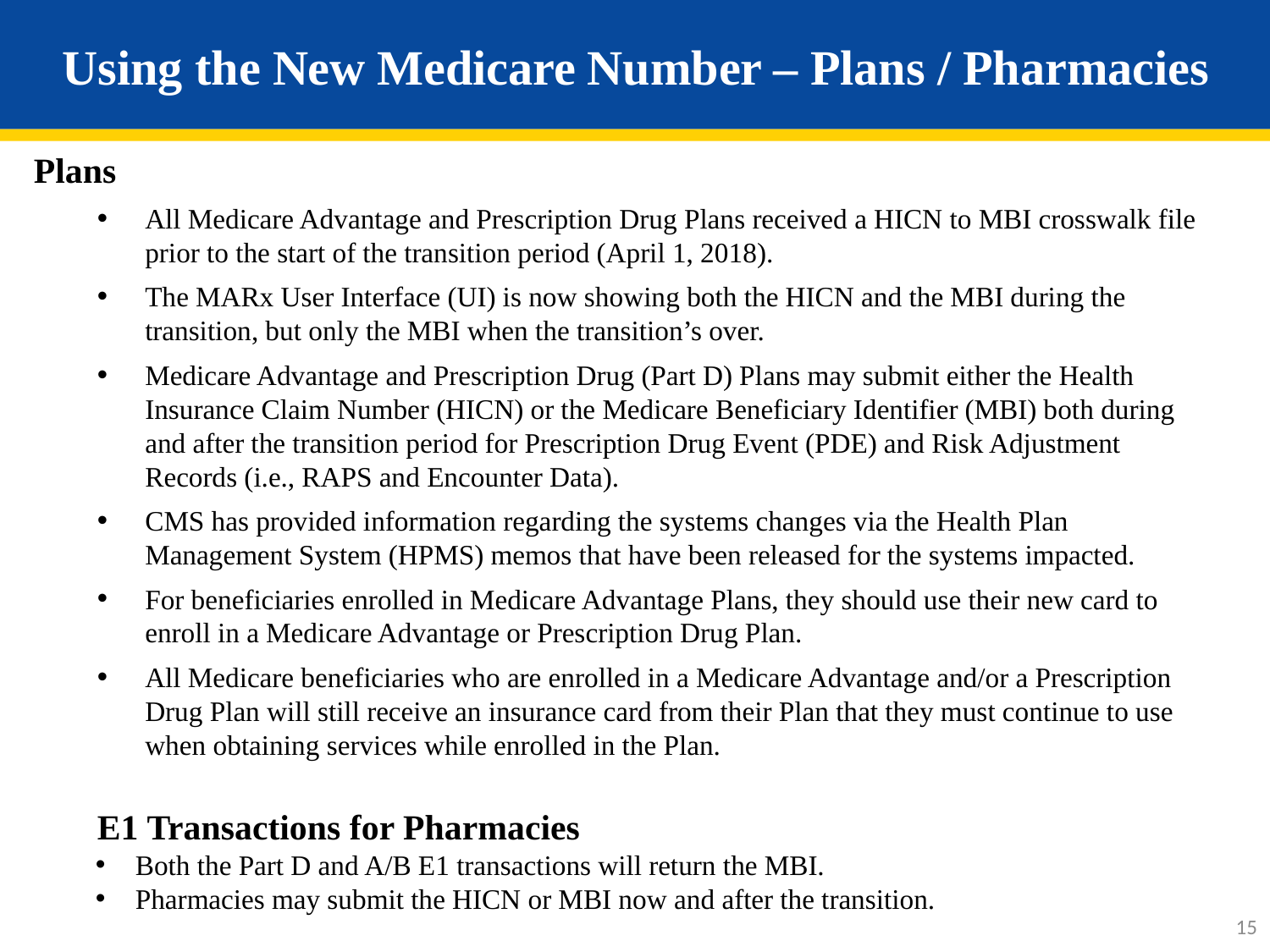

# Using the New Medicare Number – Plans / Pharmacies
Plans
All Medicare Advantage and Prescription Drug Plans received a HICN to MBI crosswalk file prior to the start of the transition period (April 1, 2018).
The MARx User Interface (UI) is now showing both the HICN and the MBI during the transition, but only the MBI when the transition’s over.
Medicare Advantage and Prescription Drug (Part D) Plans may submit either the Health Insurance Claim Number (HICN) or the Medicare Beneficiary Identifier (MBI) both during and after the transition period for Prescription Drug Event (PDE) and Risk Adjustment Records (i.e., RAPS and Encounter Data).
CMS has provided information regarding the systems changes via the Health Plan Management System (HPMS) memos that have been released for the systems impacted.
For beneficiaries enrolled in Medicare Advantage Plans, they should use their new card to enroll in a Medicare Advantage or Prescription Drug Plan.
All Medicare beneficiaries who are enrolled in a Medicare Advantage and/or a Prescription Drug Plan will still receive an insurance card from their Plan that they must continue to use when obtaining services while enrolled in the Plan.

E1 Transactions for Pharmacies
Both the Part D and A/B E1 transactions will return the MBI.
Pharmacies may submit the HICN or MBI now and after the transition.

15